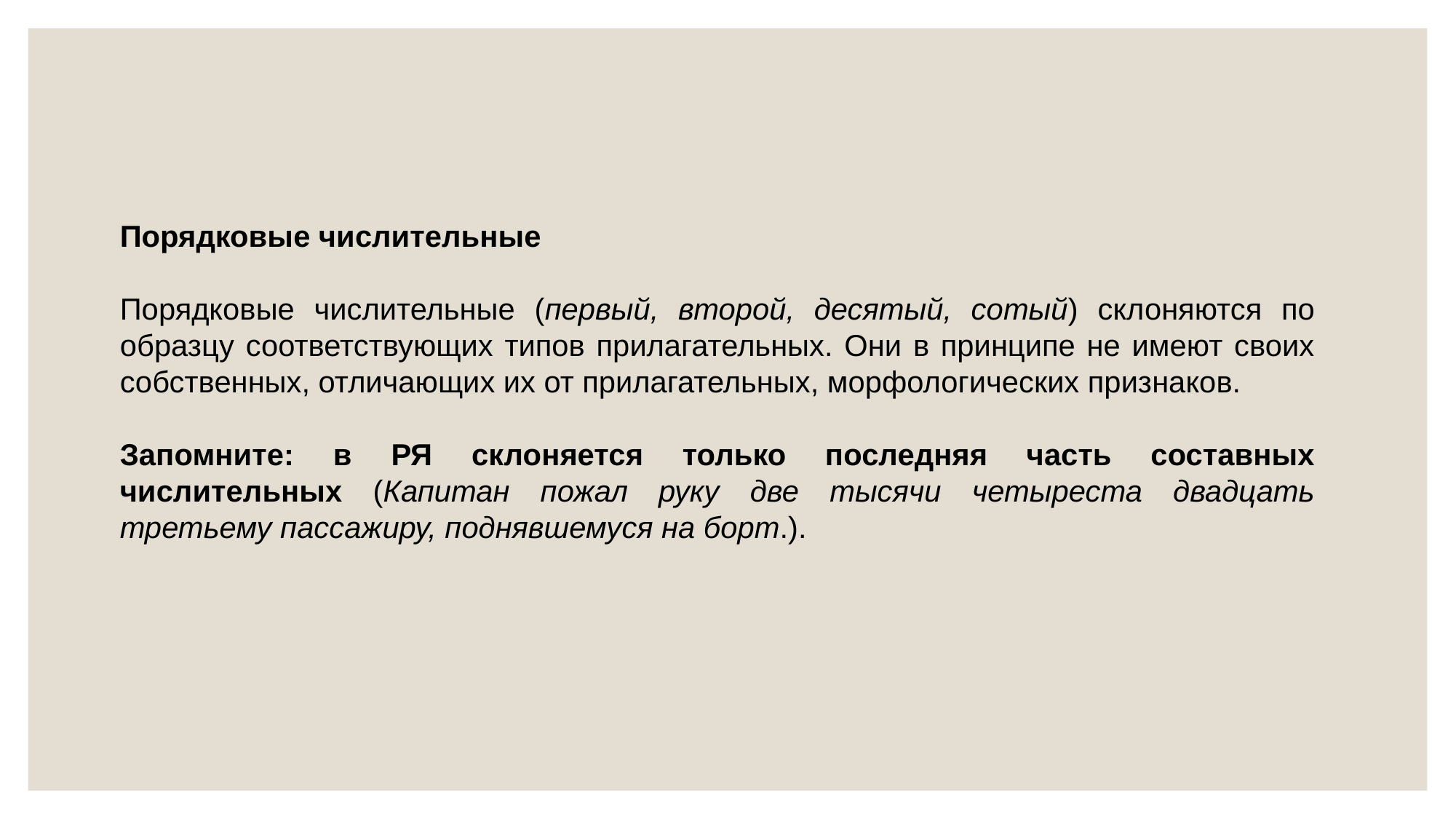

Порядковые числительные

Порядковые числительные (первый, второй, десятый, сотый) склоняются по образцу соответствующих типов прилагательных. Они в принципе не имеют своих собственных, отличающих их от прилагательных, морфологических признаков.

Запомните: в РЯ склоняется только последняя часть составных числительных (Капитан пожал руку две тысячи четыреста двадцать третьему пассажиру, поднявшемуся на борт.).